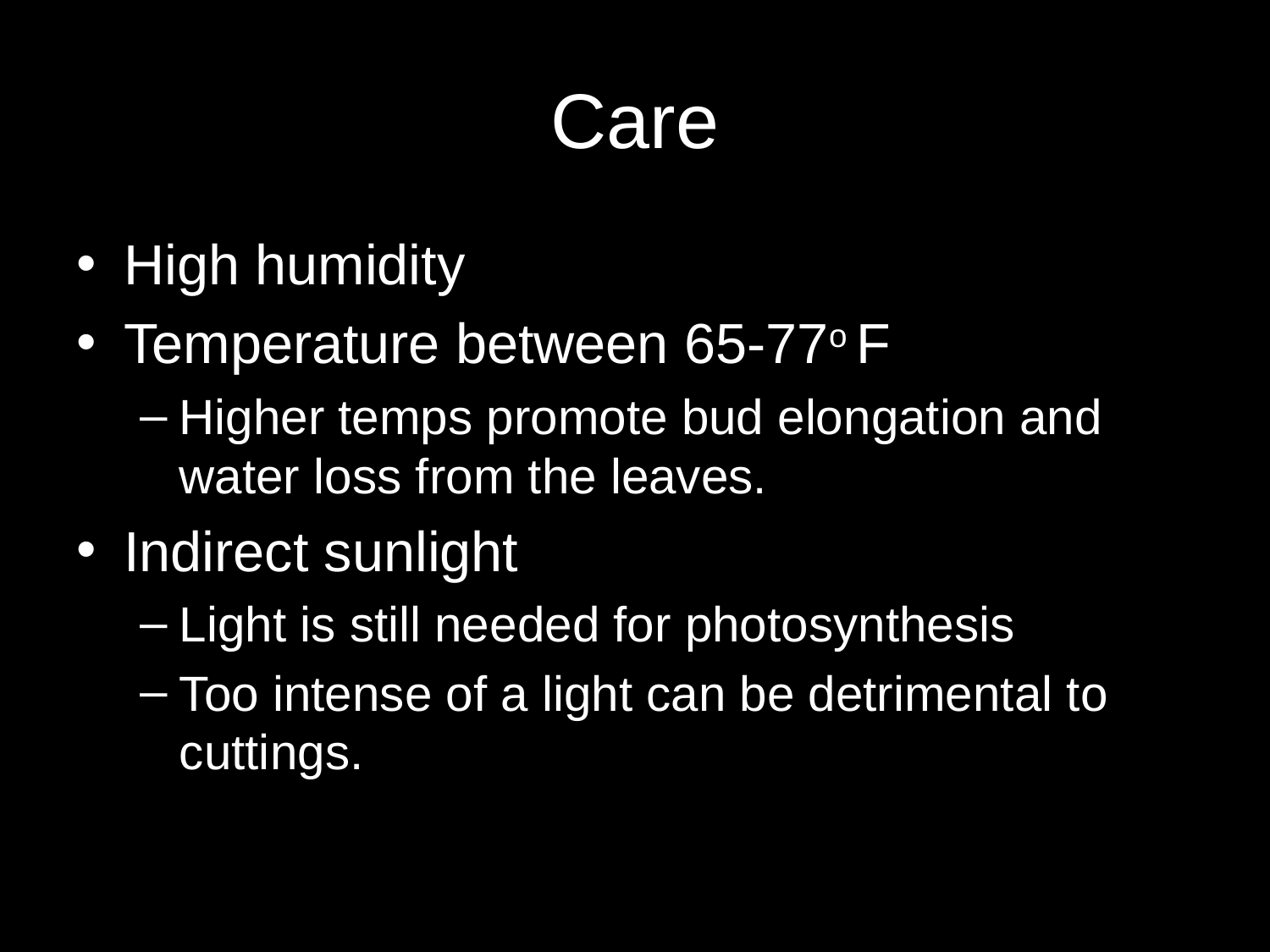

# Care
High humidity
Temperature between 65-77o F
Higher temps promote bud elongation and water loss from the leaves.
Indirect sunlight
Light is still needed for photosynthesis
Too intense of a light can be detrimental to cuttings.